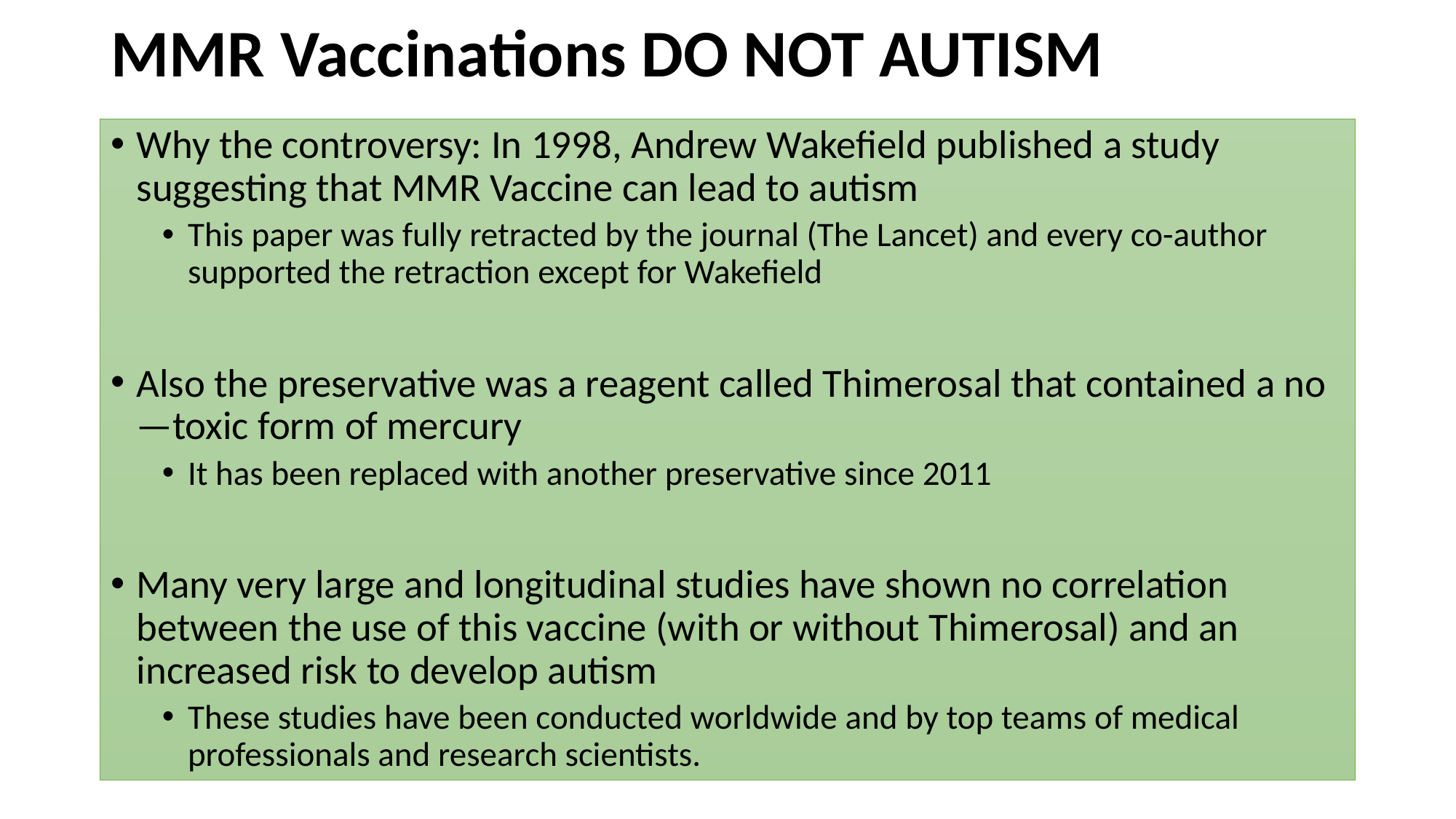

# MMR Vaccinations DO NOT AUTISM
Why the controversy: In 1998, Andrew Wakefield published a study suggesting that MMR Vaccine can lead to autism
This paper was fully retracted by the journal (The Lancet) and every co-author supported the retraction except for Wakefield

Also the preservative was a reagent called Thimerosal that contained a no—toxic form of mercury
It has been replaced with another preservative since 2011

Many very large and longitudinal studies have shown no correlation between the use of this vaccine (with or without Thimerosal) and an increased risk to develop autism
These studies have been conducted worldwide and by top teams of medical professionals and research scientists.